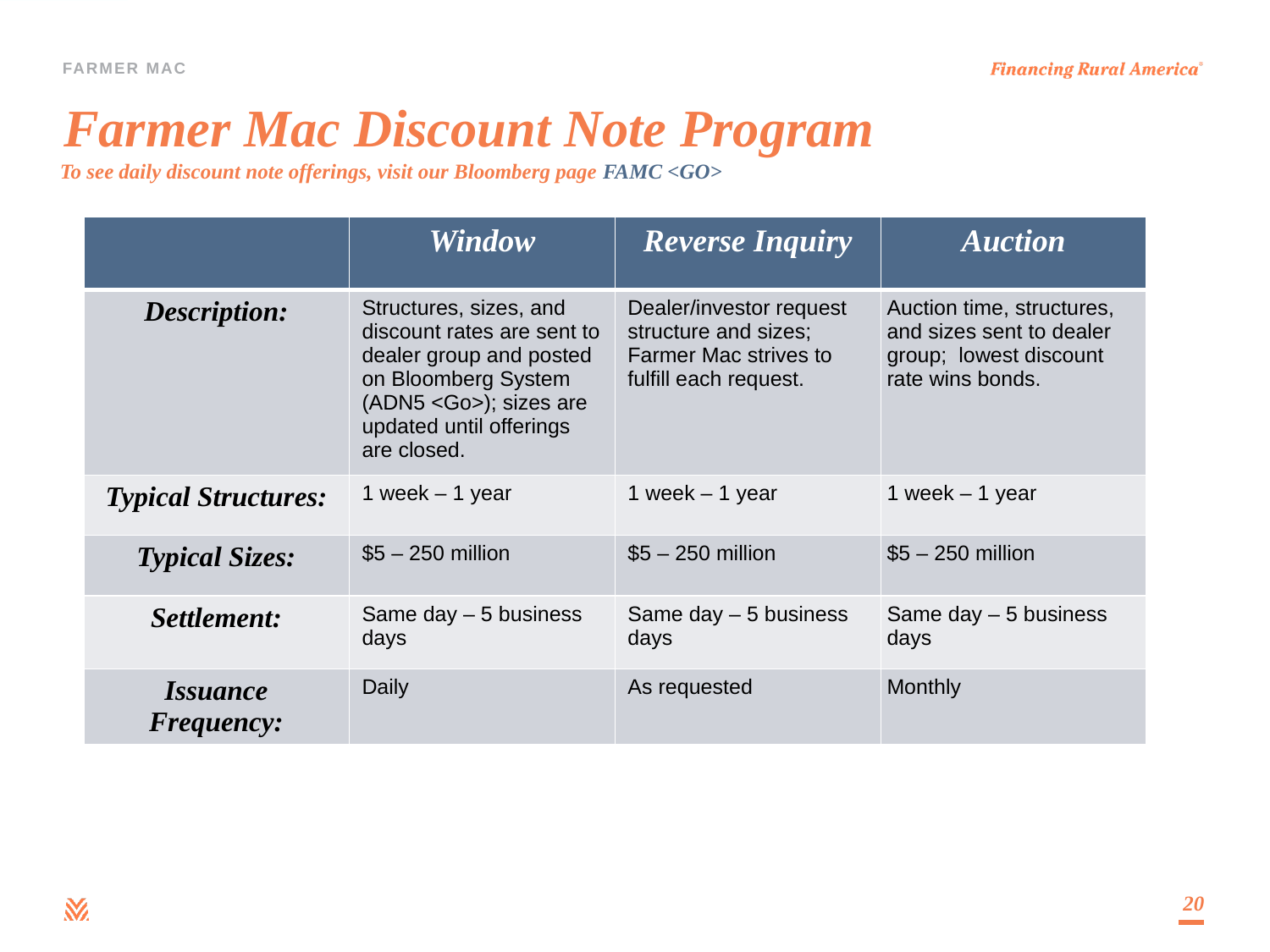

# Farmer Mac Discount Note Program
To see daily discount note offerings, visit our Bloomberg page FAMC <GO>
|  | Window | Reverse Inquiry | Auction |
| --- | --- | --- | --- |
| Description: | Structures, sizes, and discount rates are sent to dealer group and posted on Bloomberg System (ADN5 <Go>); sizes are updated until offerings are closed. | Dealer/investor request structure and sizes; Farmer Mac strives to fulfill each request. | Auction time, structures, and sizes sent to dealer group; lowest discount rate wins bonds. |
| Typical Structures: | 1 week – 1 year | 1 week – 1 year | 1 week – 1 year |
| Typical Sizes: | $5 – 250 million | $5 – 250 million | $5 – 250 million |
| Settlement: | Same day – 5 business days | Same day – 5 business days | Same day – 5 business days |
| Issuance Frequency: | Daily | As requested | Monthly |
20